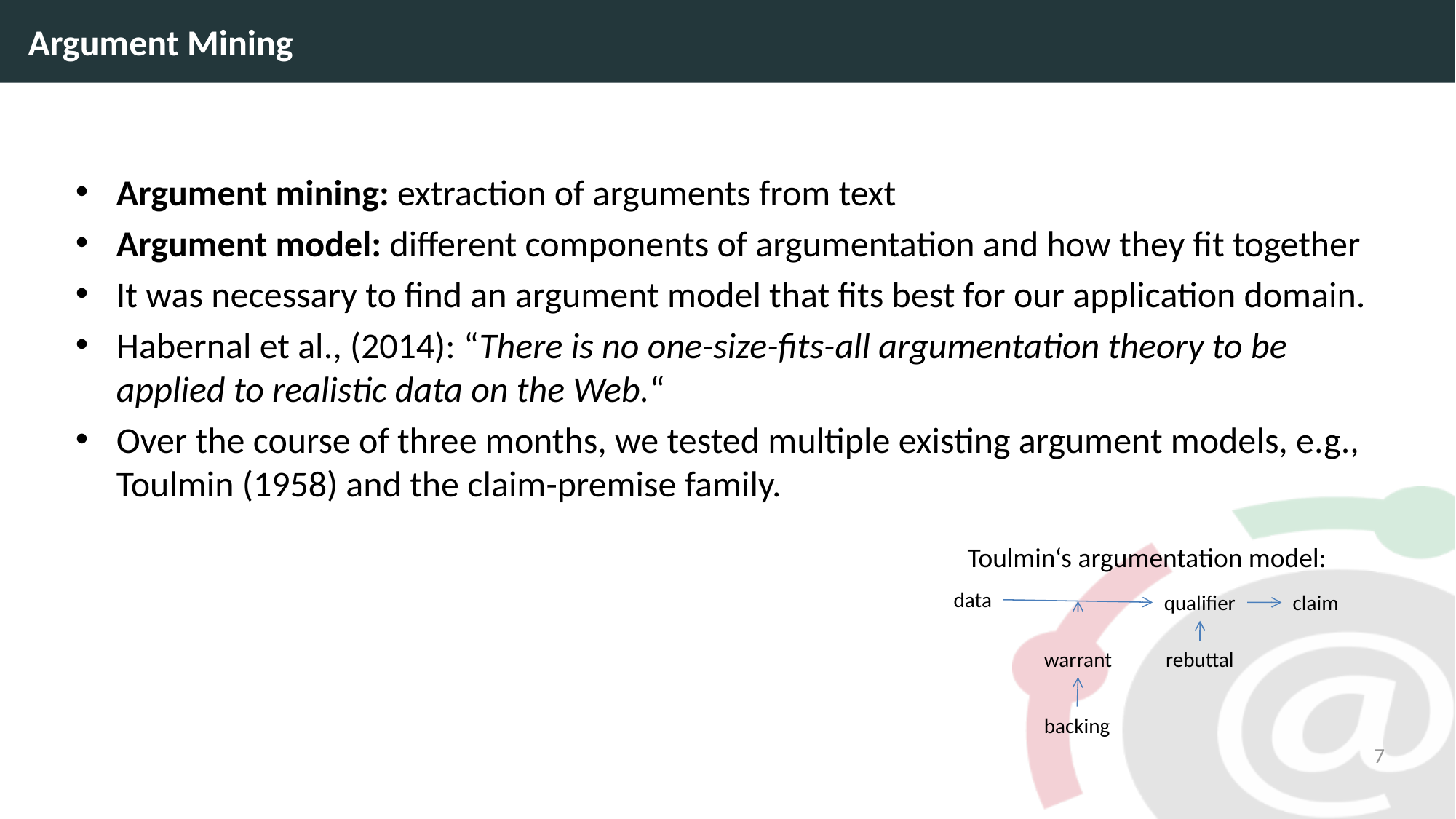

# Argument Mining
Argument mining: extraction of arguments from text
Argument model: different components of argumentation and how they fit together
It was necessary to find an argument model that fits best for our application domain.
Habernal et al., (2014): “There is no one-size-fits-all argumentation theory to be applied to realistic data on the Web.“
Over the course of three months, we tested multiple existing argument models, e.g., Toulmin (1958) and the claim-premise family.
Toulmin‘s argumentation model:
data
qualifier
claim
rebuttal
warrant
backing
7